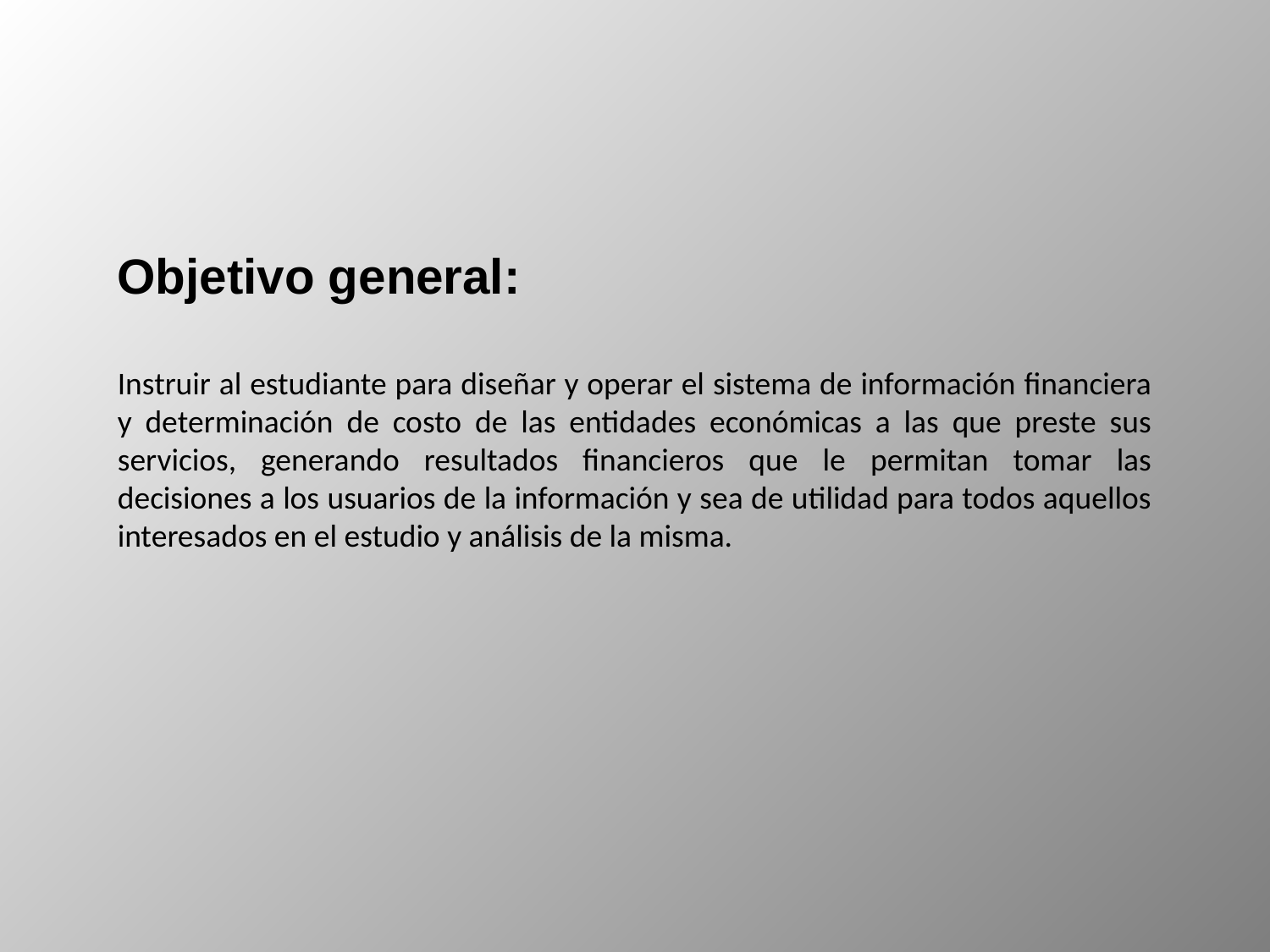

Objetivo general:

Instruir al estudiante para diseñar y operar el sistema de información financiera y determinación de costo de las entidades económicas a las que preste sus servicios, generando resultados financieros que le permitan tomar las decisiones a los usuarios de la información y sea de utilidad para todos aquellos interesados en el estudio y análisis de la misma.